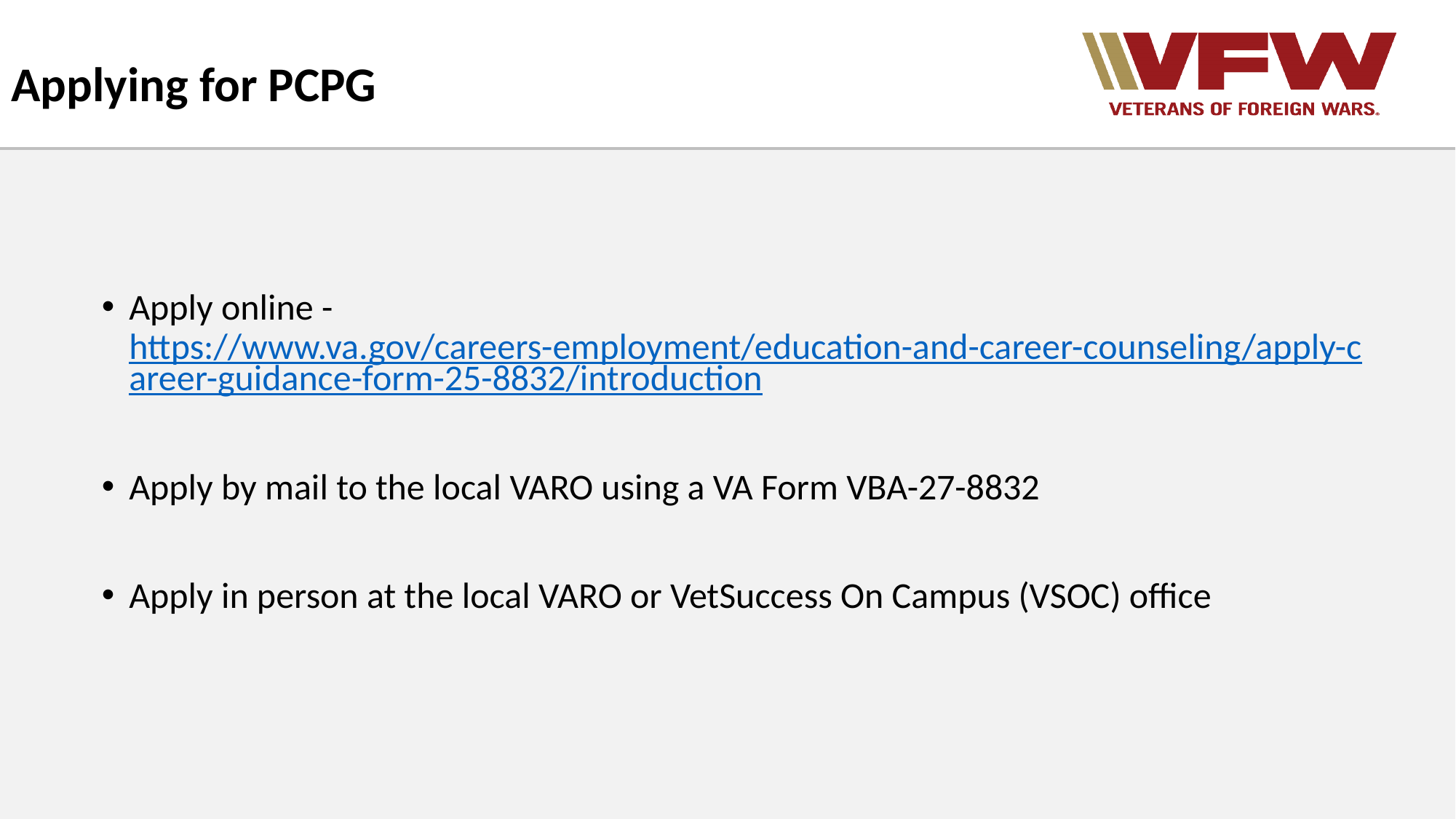

# Applying for PCPG
Apply online - https://www.va.gov/careers-employment/education-and-career-counseling/apply-career-guidance-form-25-8832/introduction

Apply by mail to the local VARO using a VA Form VBA-27-8832

Apply in person at the local VARO or VetSuccess On Campus (VSOC) office